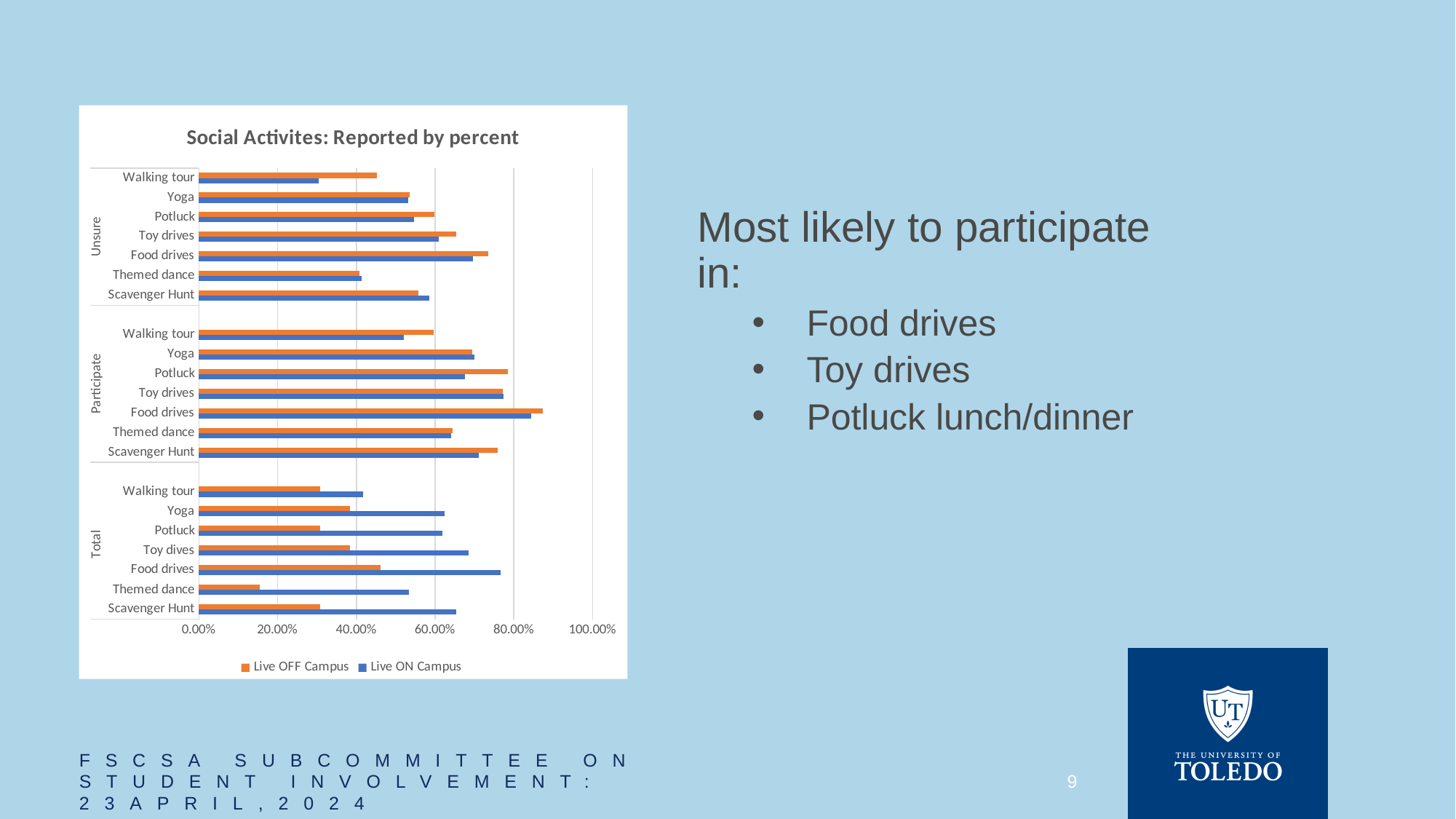

#

### Chart: Social Activites: Reported by percent

| Category | Live ON Campus  | Live OFF Campus |
|---|---|---|
| Scavenger Hunt | 0.653 | 0.3077 |
| Themed dance | 0.5331 | 0.1538 |
| Food drives | 0.7667 | 0.4615 |
| Toy dives | 0.6854 | 0.3846 |
| Potluck | 0.6183 | 0.3077 |
| Yoga | 0.6246 | 0.3846 |
| Walking tour | 0.4164 | 0.3077 |
|  | None | None |
| Scavenger Hunt | 0.711 | 0.759 |
| Themed dance | 0.6416 | 0.645 |
| Food drives | 0.8439 | 0.873 |
| Toy drives | 0.7746 | 0.772 |
| Potluck | 0.6763 | 0.785 |
| Yoga | 0.6994 | 0.6938 |
| Walking tour | 0.52 | 0.5961 |
|  | None | None |
| Scavenger Hunt | 0.5859 | 0.5576 |
| Themed dance | 0.4141 | 0.4081 |
| Food drives | 0.6953 | 0.7352 |
| Toy drives | 0.6094 | 0.6542 |
| Potluck | 0.5469 | 0.5981 |
| Yoga | 0.5313 | 0.5358 |
| Walking tour | 0.3047 | 0.4517 |
Most likely to participate in:
Food drives
Toy drives
Potluck lunch/dinner

FSCSA Subcommittee on student involvement: 23april,2024
9